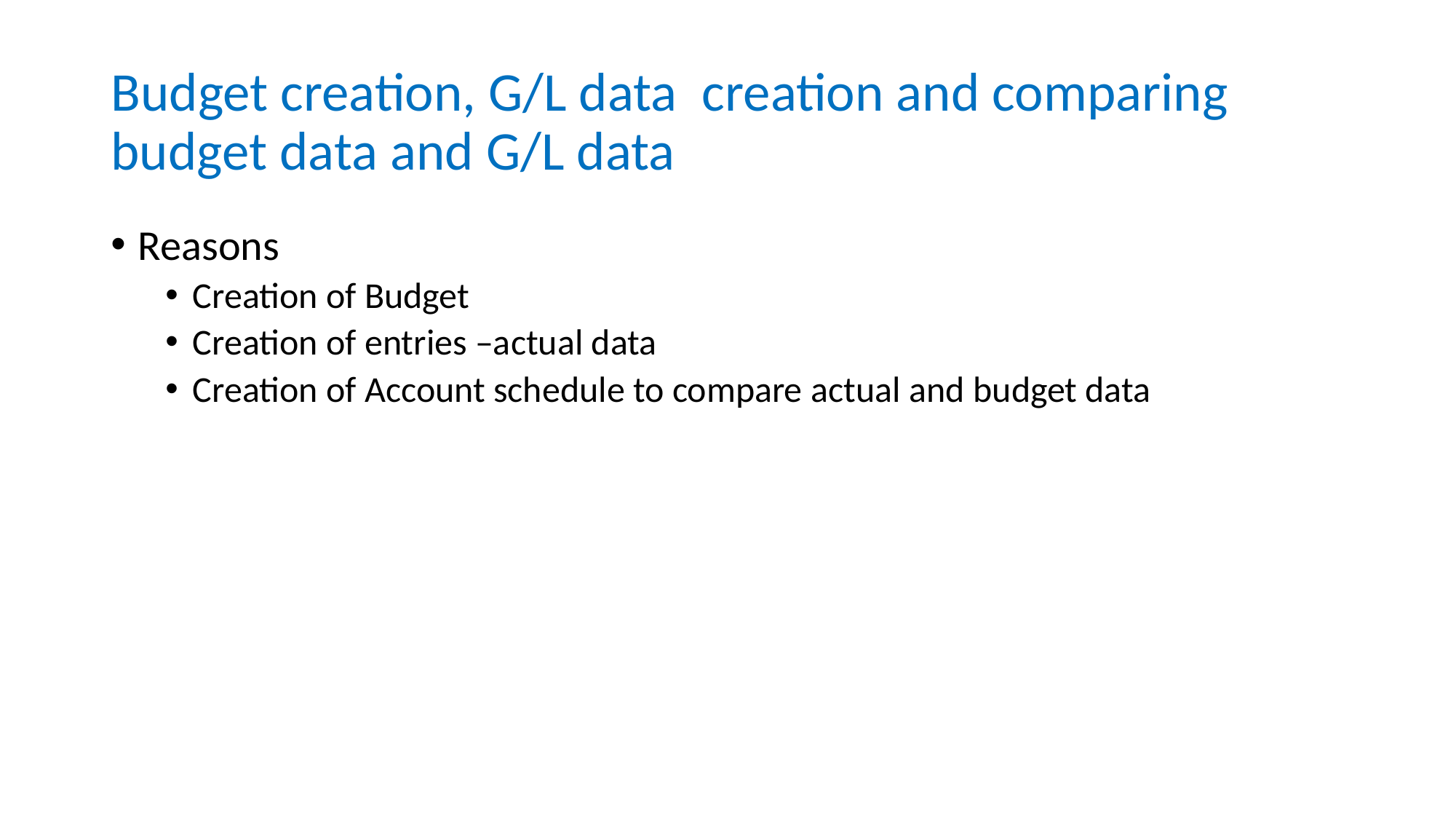

# Budget creation, G/L data  creation and comparing budget data and G/L data
Reasons
Creation of Budget
Creation of entries –actual data
Creation of Account schedule to compare actual and budget data